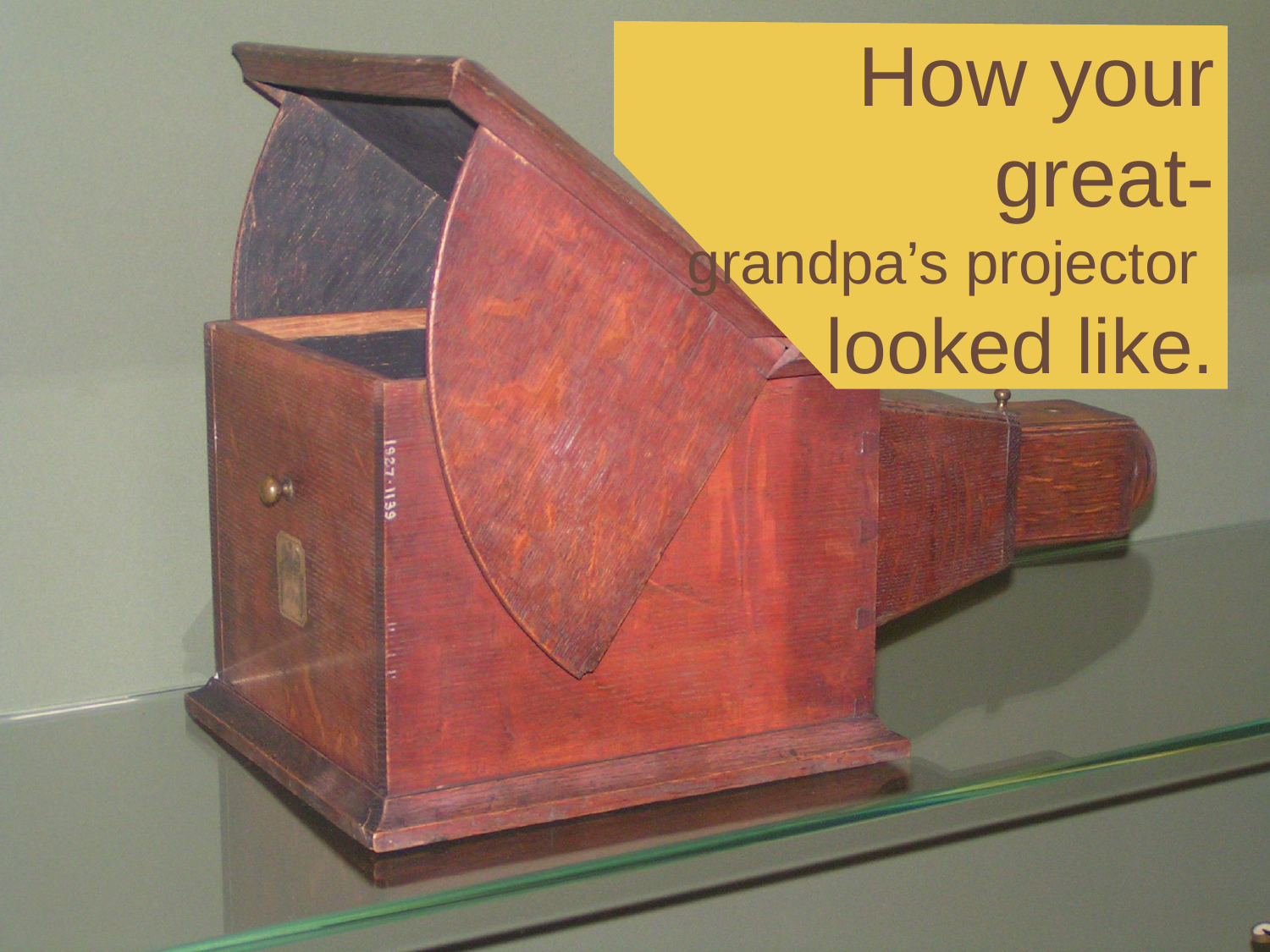

How your great-
grandpa’s projector
looked like.